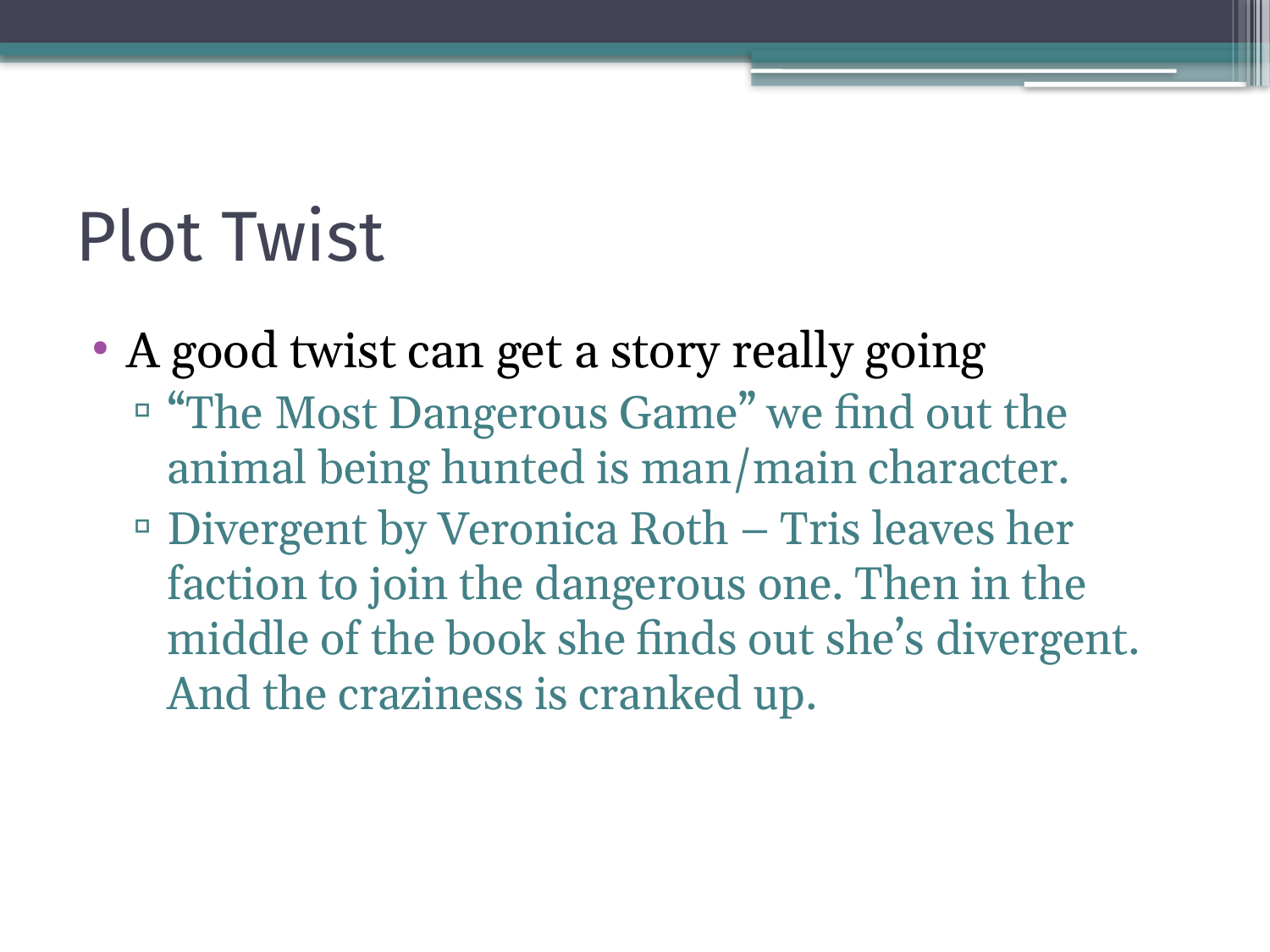

# Plot Twist
A good twist can get a story really going
“The Most Dangerous Game” we find out the animal being hunted is man/main character.
Divergent by Veronica Roth – Tris leaves her faction to join the dangerous one. Then in the middle of the book she finds out she’s divergent. And the craziness is cranked up.